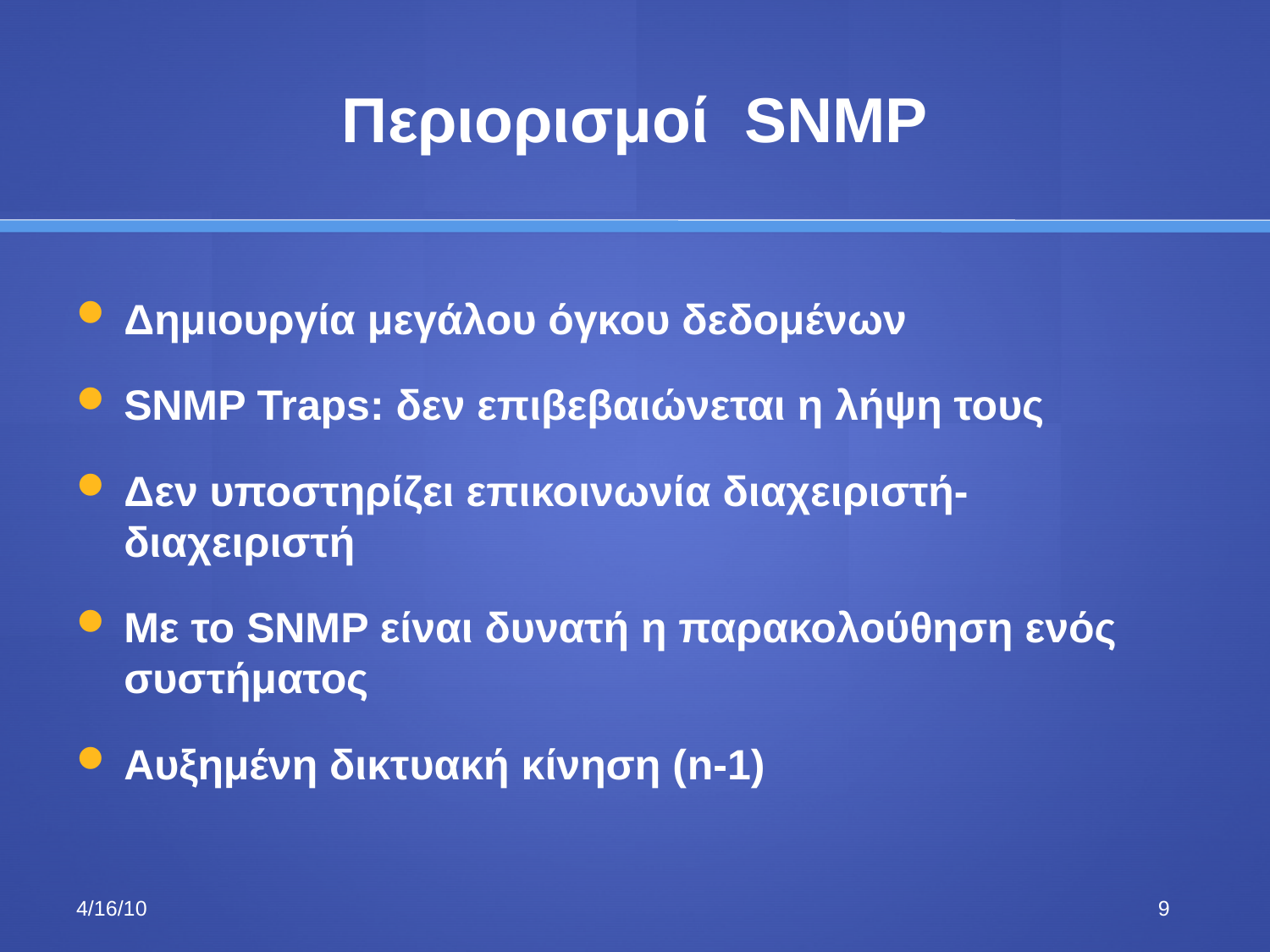

# Περιορισμοί  SNMP
Δημιουργία μεγάλου όγκου δεδομένων
SNMP Traps: δεν επιβεβαιώνεται η λήψη τους
Δεν υποστηρίζει επικοινωνία διαχειριστή-διαχειριστή
Με το SNMP είναι δυνατή η παρακολούθηση ενός συστήματος
Αυξημένη δικτυακή κίνηση (n-1)
4/16/10
9